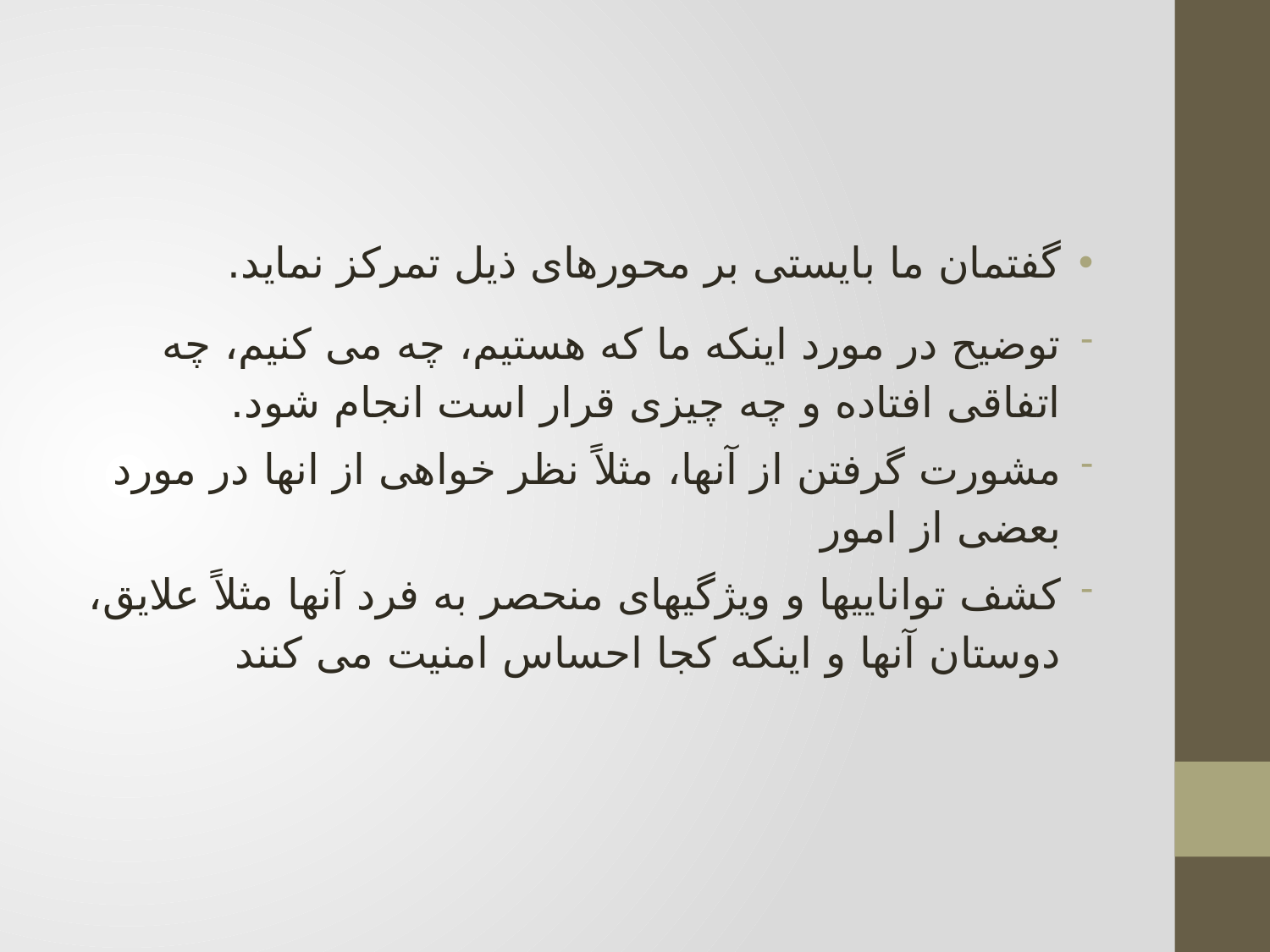

#
گفتمان ما بایستی بر محورهای ذیل تمرکز نماید.
توضیح در مورد اینکه ما که هستیم، چه می کنیم، چه اتفاقی افتاده و چه چیزی قرار است انجام شود.
مشورت گرفتن از آنها، مثلاً نظر خواهی از انها در مورد بعضی از امور
کشف تواناییها و ویژگیهای منحصر به فرد آنها مثلاً علایق، دوستان آنها و اینکه کجا احساس امنیت می کنند